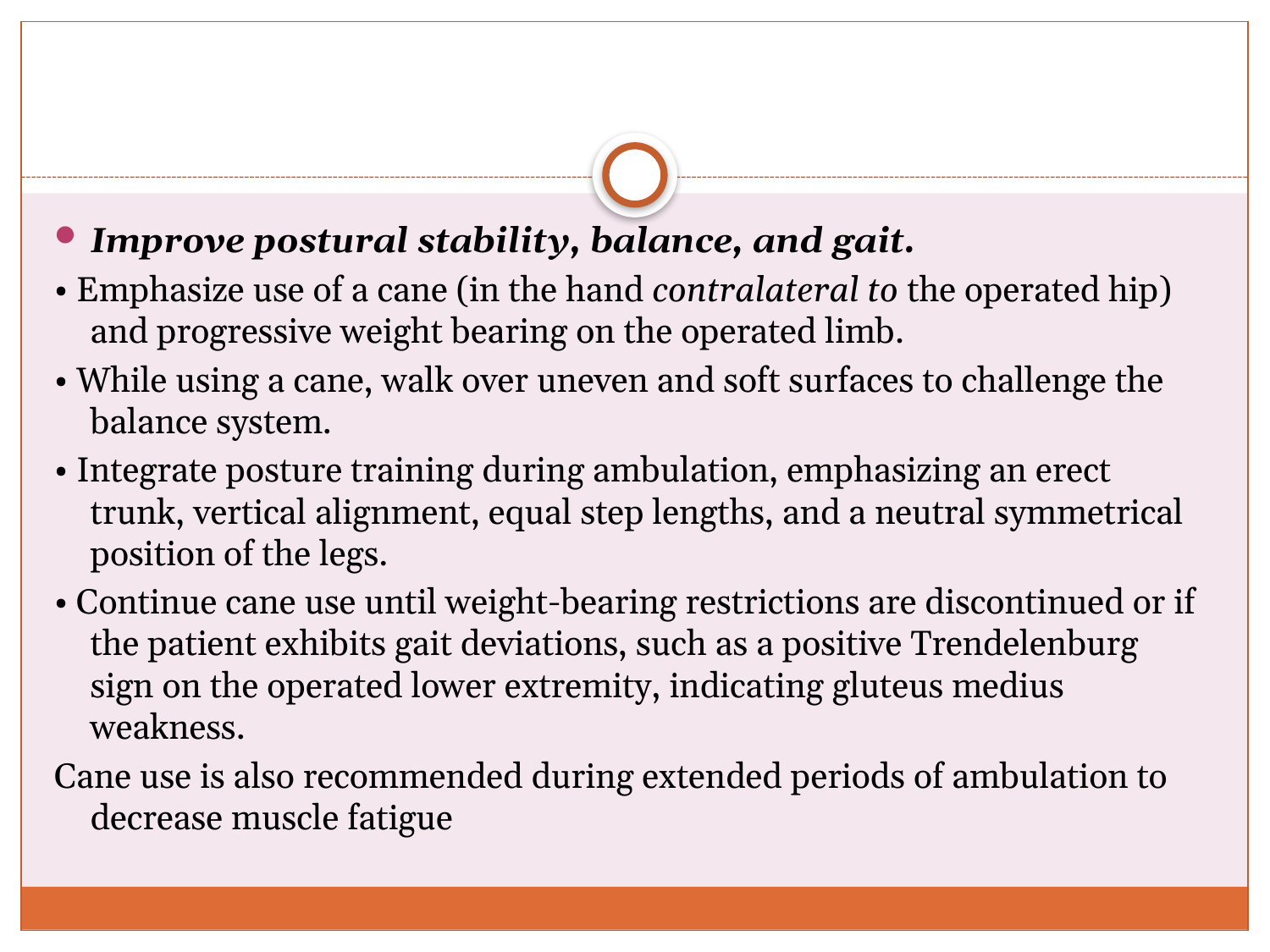

#
Improve postural stability, balance, and gait.
• Emphasize use of a cane (in the hand contralateral to the operated hip) and progressive weight bearing on the operated limb.
• While using a cane, walk over uneven and soft surfaces to challenge the balance system.
• Integrate posture training during ambulation, emphasizing an erect trunk, vertical alignment, equal step lengths, and a neutral symmetrical position of the legs.
• Continue cane use until weight-bearing restrictions are discontinued or if the patient exhibits gait deviations, such as a positive Trendelenburg sign on the operated lower extremity, indicating gluteus medius weakness.
Cane use is also recommended during extended periods of ambulation to decrease muscle fatigue